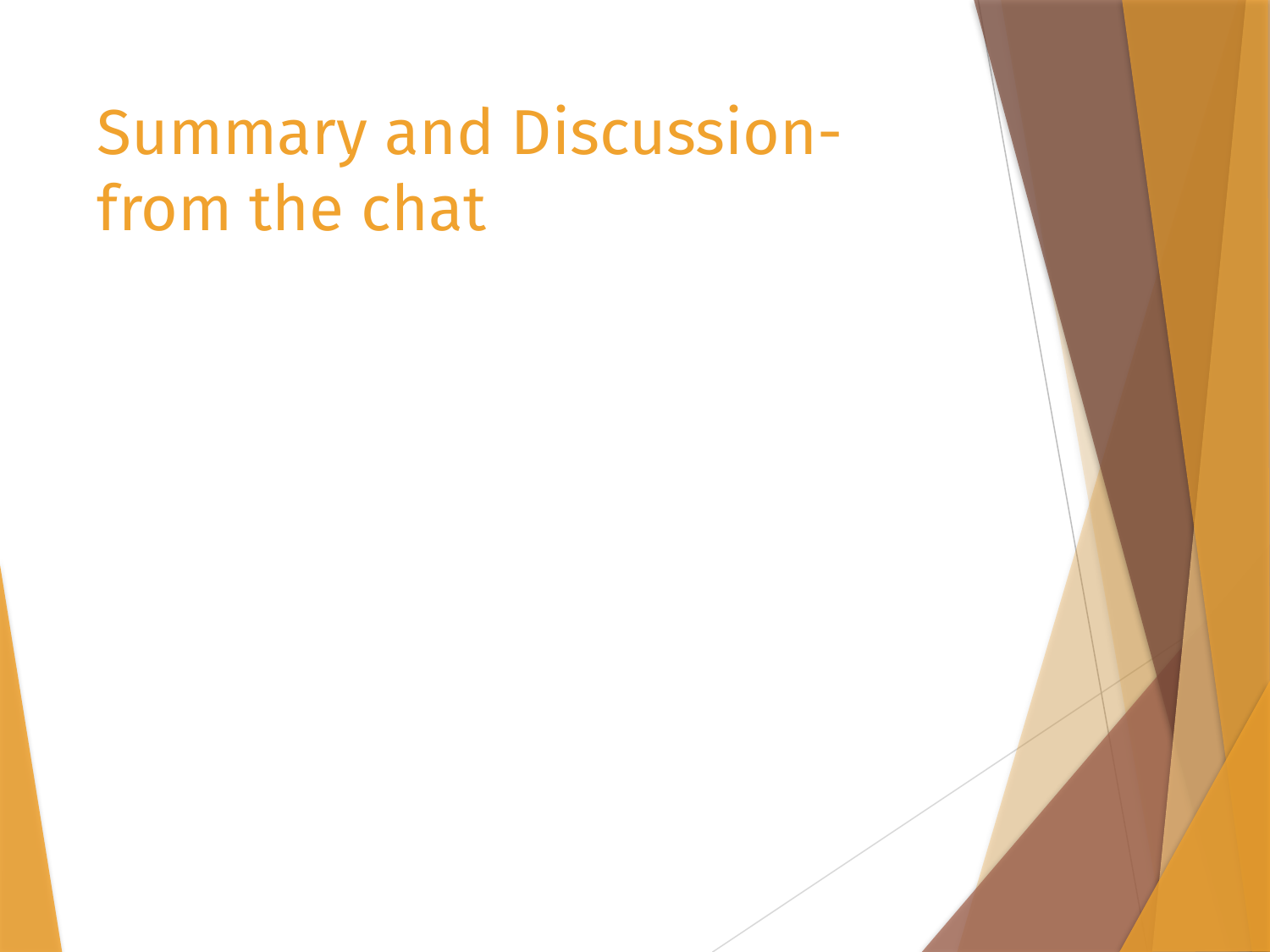

# Summary and Discussion- from the chat